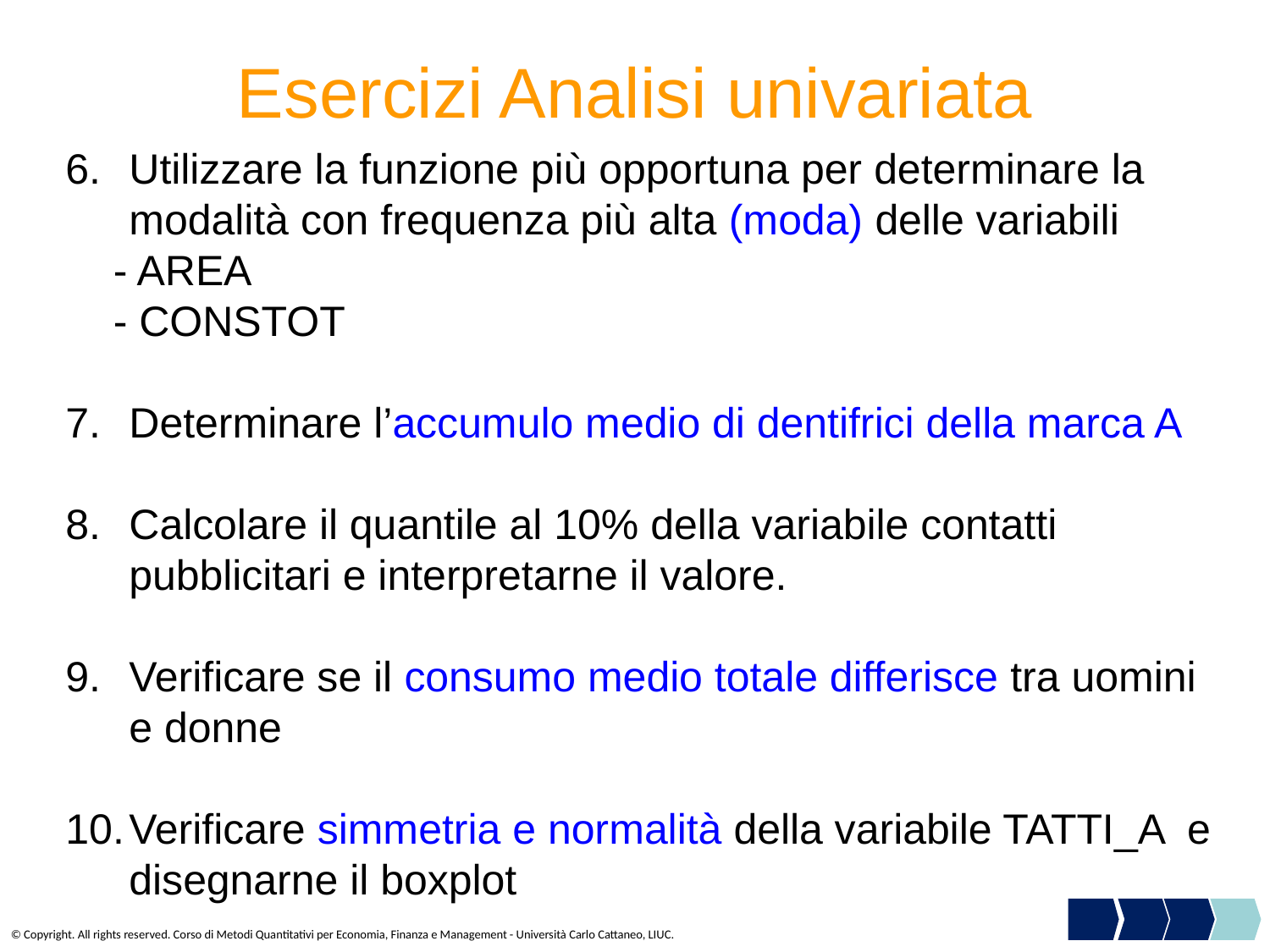

Esercizi Analisi univariata
Utilizzare la funzione più opportuna per determinare la modalità con frequenza più alta (moda) delle variabili
	- AREA
	- CONSTOT

Determinare l’accumulo medio di dentifrici della marca A

Calcolare il quantile al 10% della variabile contatti pubblicitari e interpretarne il valore.

Verificare se il consumo medio totale differisce tra uomini e donne

Verificare simmetria e normalità della variabile TATTI_A  e disegnarne il boxplot

© Copyright. All rights reserved. Corso di Metodi Quantitativi per Economia, Finanza e Management - Università Carlo Cattaneo, LIUC.